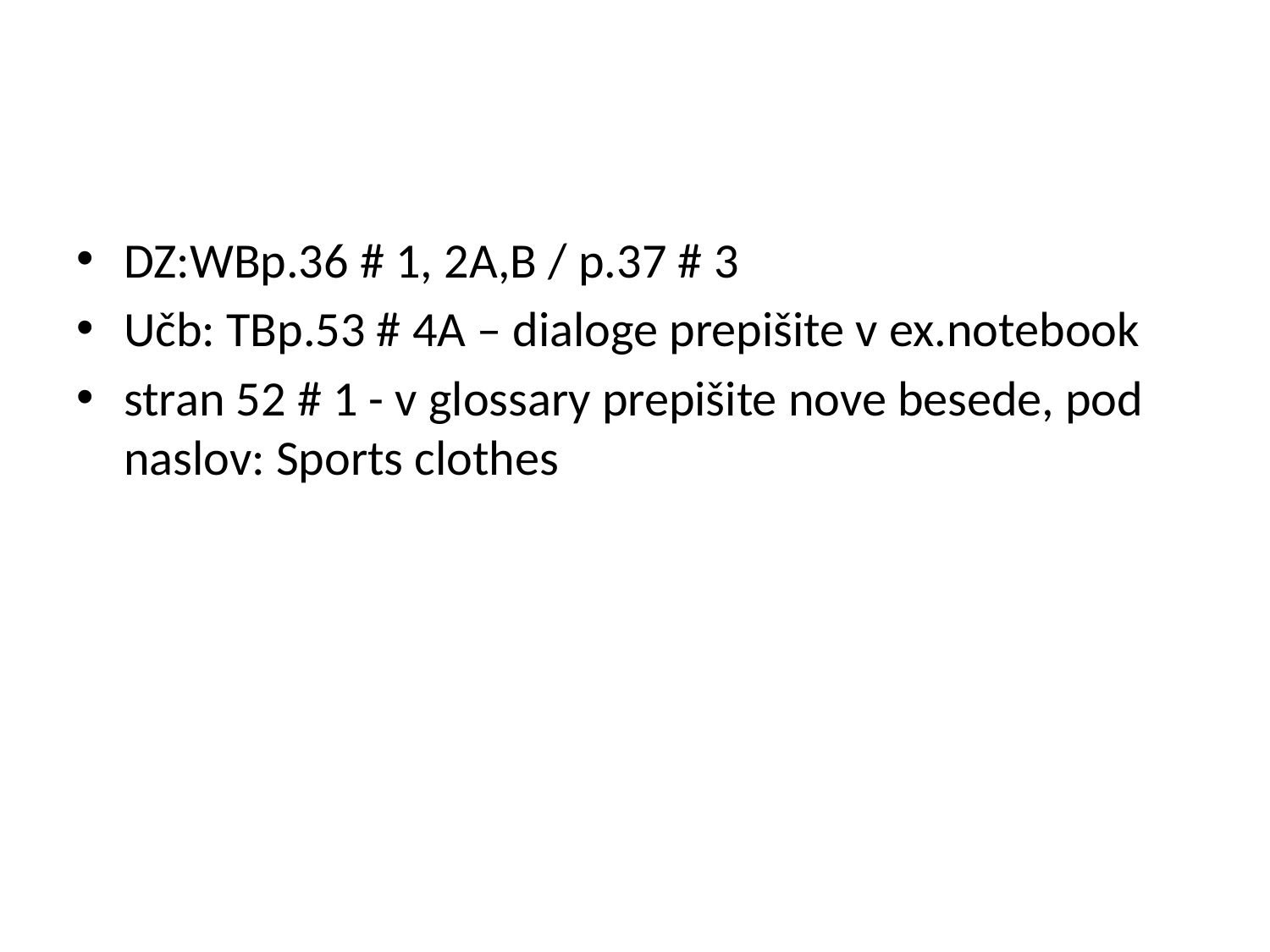

#
DZ:WBp.36 # 1, 2A,B / p.37 # 3
Učb: TBp.53 # 4A – dialoge prepišite v ex.notebook
stran 52 # 1 - v glossary prepišite nove besede, pod naslov: Sports clothes